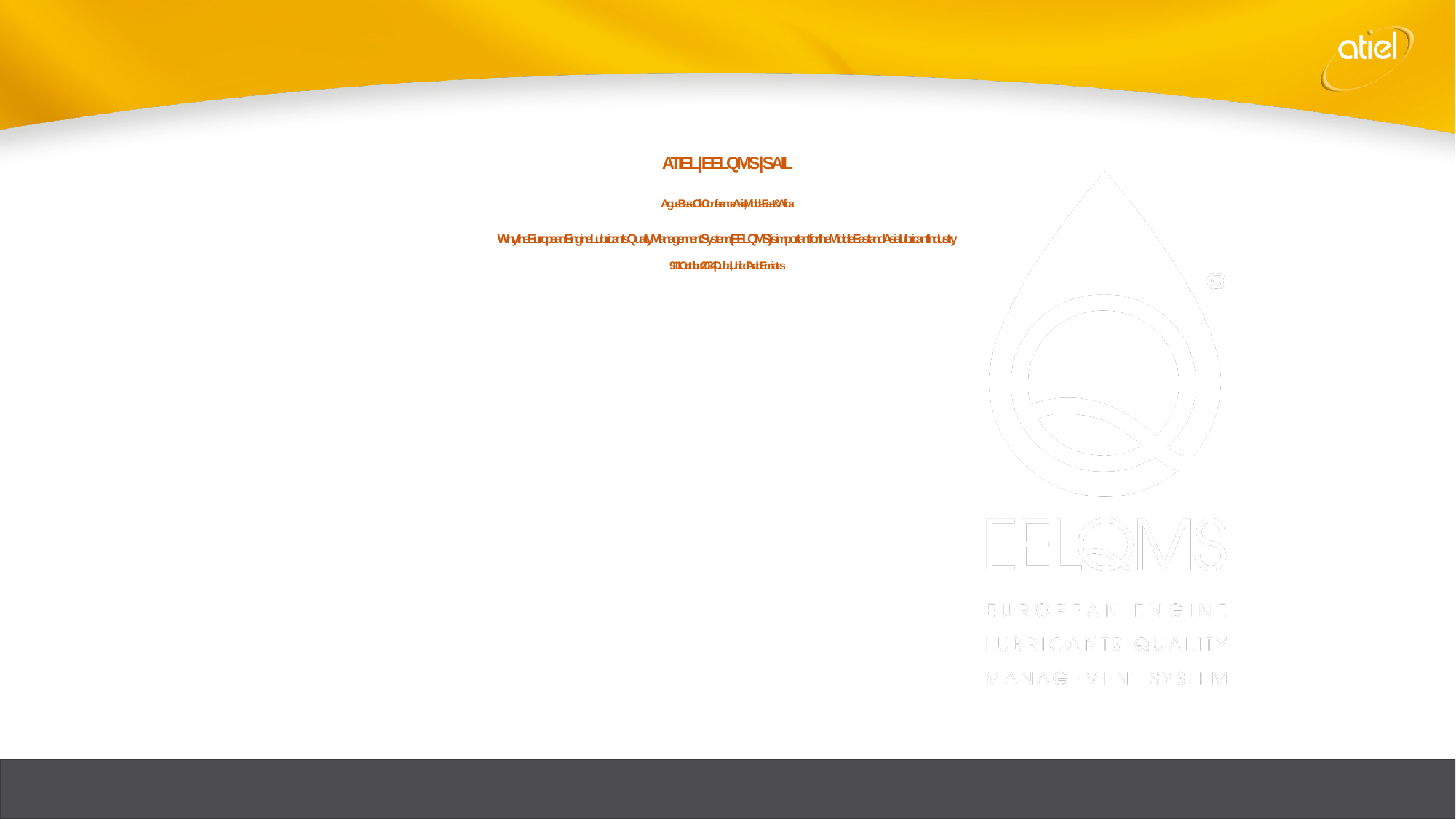

# ATIEL | EELQMS | SAIL . Argus Base Oils Conference Asia, Middle East & Africa Why the European Engine Lubricants Quality Management System (EELQMS) is important for the Middle East and Asia lubricant Industry 9-11 October 2024 | Dubai, United Arab Emirates